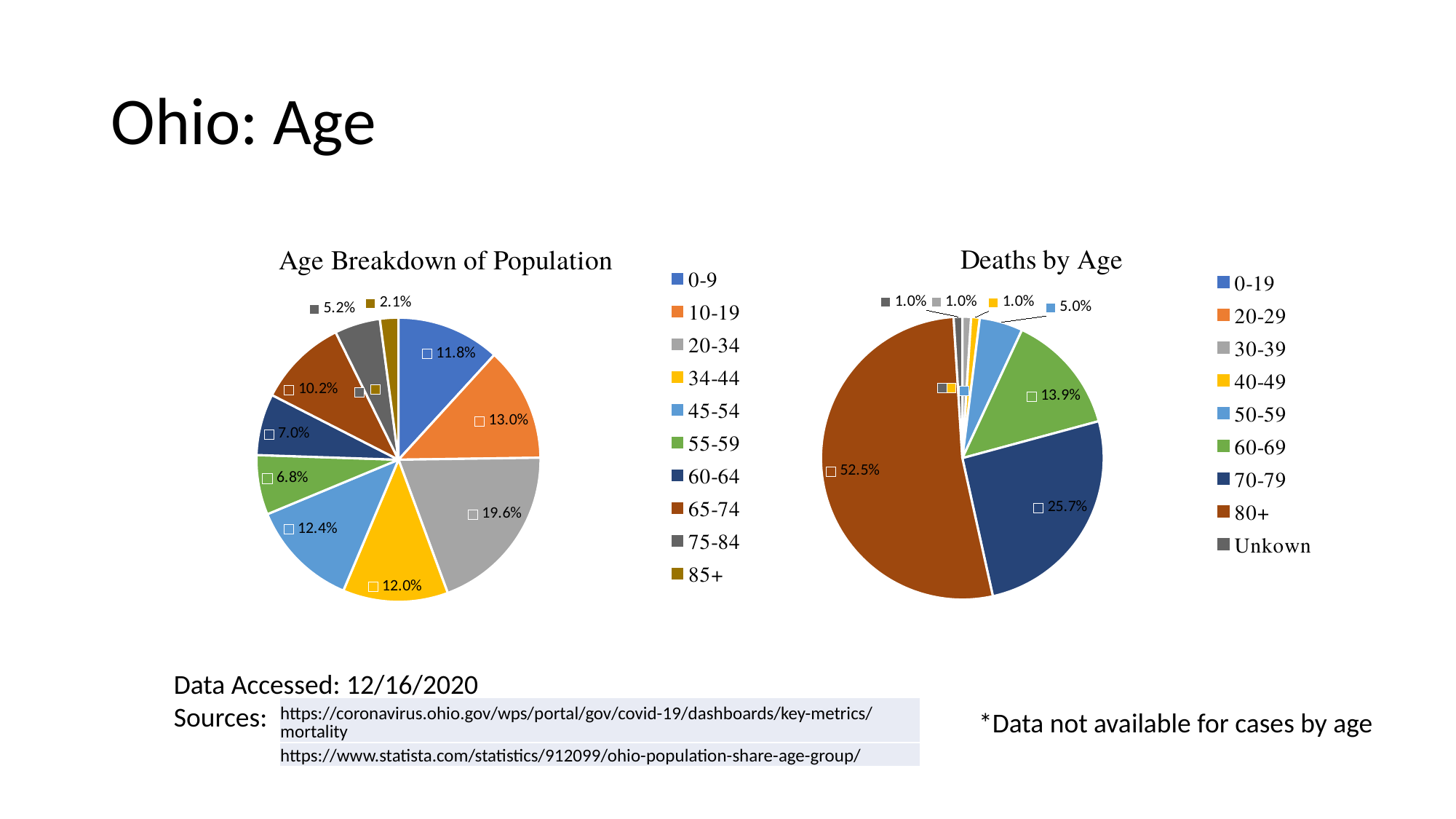

# Ohio: Age

### Chart: Deaths by Age

| Category | Deaths by Age  |
|---|---|
| 0-19 | 0.0 |
| 20-29 | 0.0 |
| 30-39 | 0.01 |
| 40-49 | 0.01 |
| 50-59 | 0.05 |
| 60-69 | 0.14 |
| 70-79 | 0.26 |
| 80+ | 0.53 |
| Unkown  | 0.01 |

### Chart: Age Breakdown of Population

| Category | Age Breakdown of Population |
|---|---|
| 0-9 | 0.118 |
| 10-19 | 0.13 |
| 20-34 | 0.196 |
| 34-44 | 0.12 |
| 45-54 | 0.124 |
| 55-59 | 0.068 |
| 60-64 | 0.07 |
| 65-74 | 0.102 |
| 75-84 | 0.052 |
| 85+ | 0.021 |
Data Accessed: 12/16/2020
Sources:
| https://coronavirus.ohio.gov/wps/portal/gov/covid-19/dashboards/key-metrics/mortality |
| --- |
| https://www.statista.com/statistics/912099/ohio-population-share-age-group/ |
*Data not available for cases by age